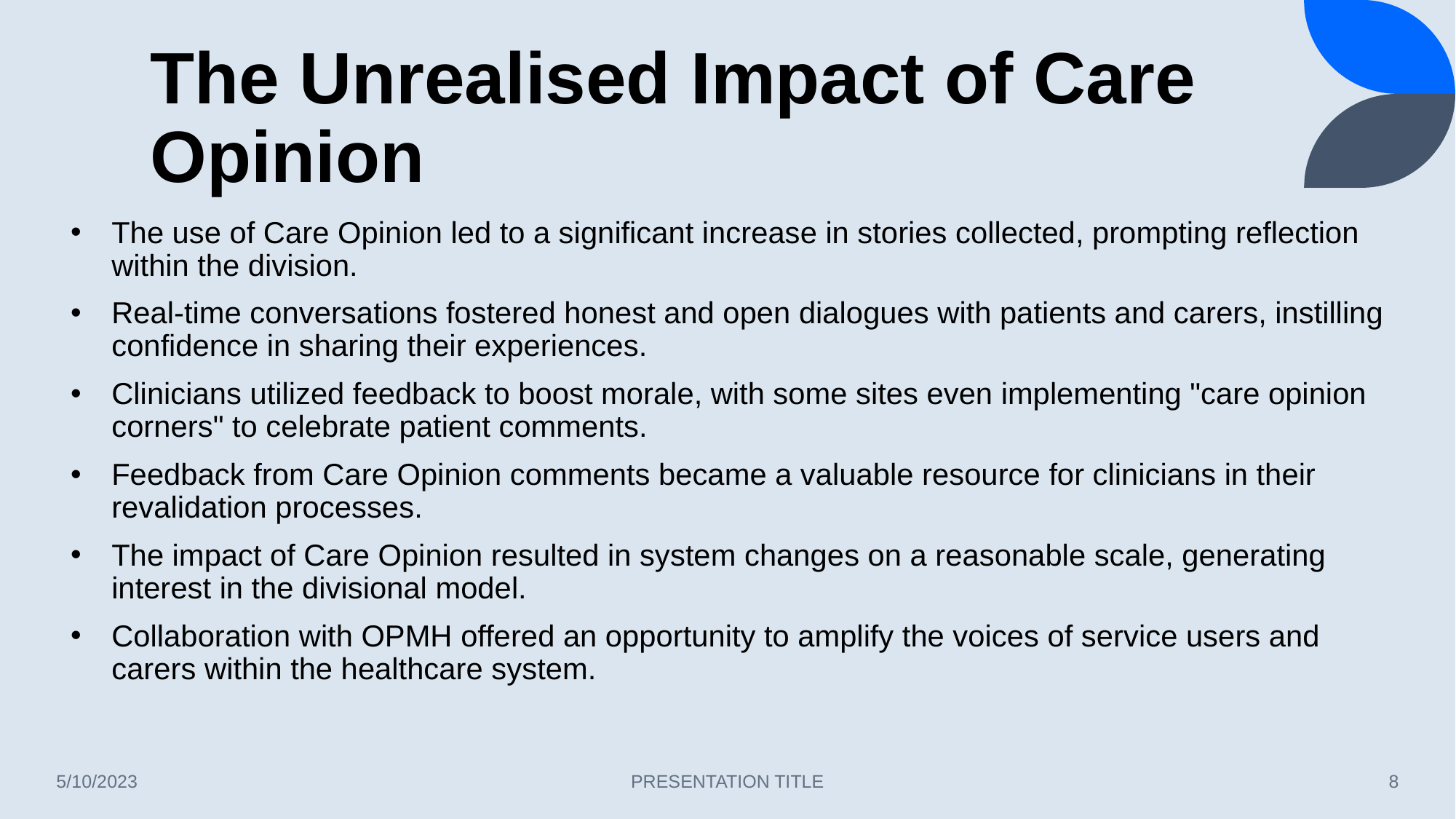

# The Unrealised Impact of Care Opinion
The use of Care Opinion led to a significant increase in stories collected, prompting reflection within the division.
Real-time conversations fostered honest and open dialogues with patients and carers, instilling confidence in sharing their experiences.
Clinicians utilized feedback to boost morale, with some sites even implementing "care opinion corners" to celebrate patient comments.
Feedback from Care Opinion comments became a valuable resource for clinicians in their revalidation processes.
The impact of Care Opinion resulted in system changes on a reasonable scale, generating interest in the divisional model.
Collaboration with OPMH offered an opportunity to amplify the voices of service users and carers within the healthcare system.
5/10/2023
PRESENTATION TITLE
8